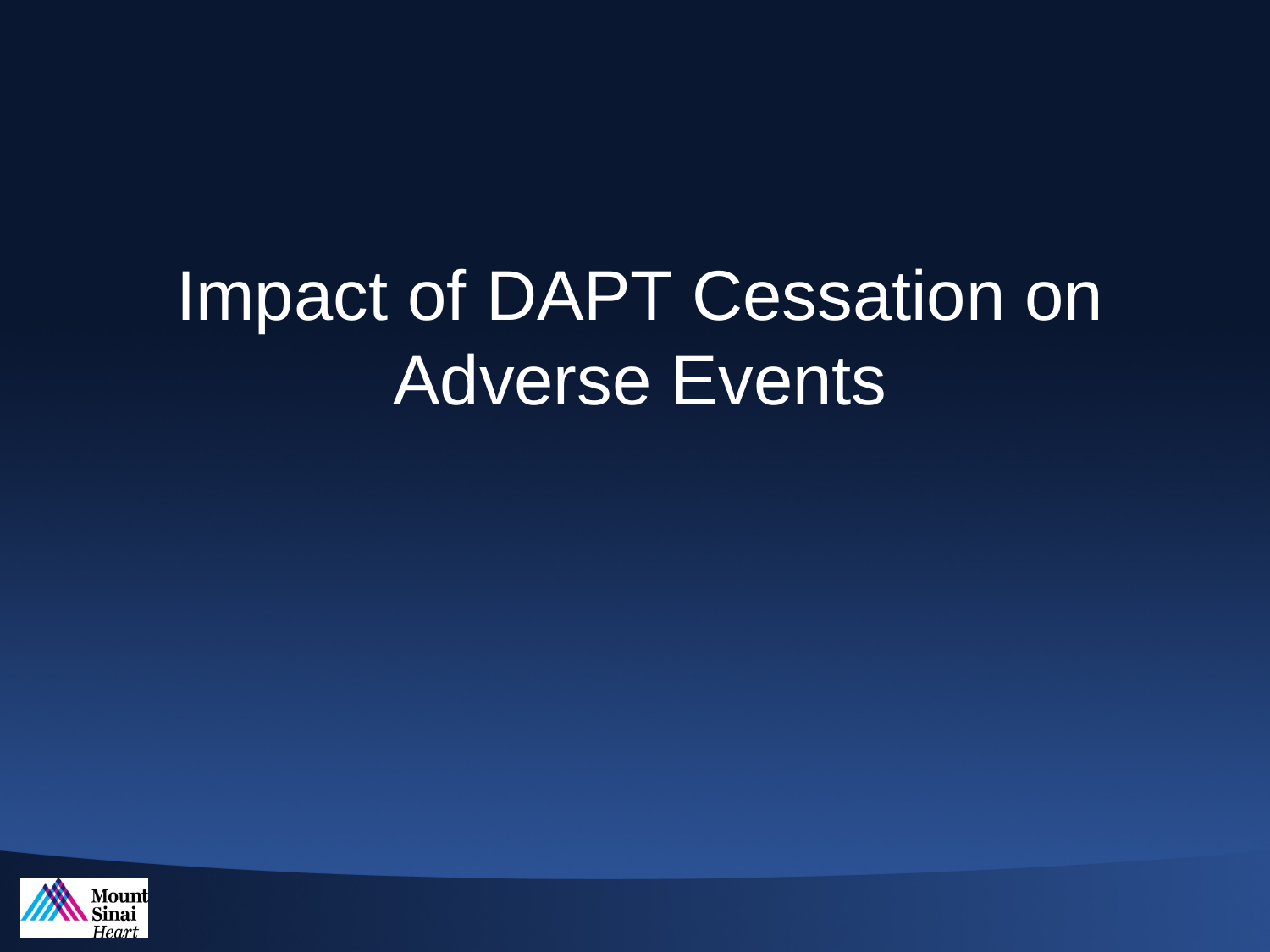

Impact of DAPT Cessation on Adverse Events